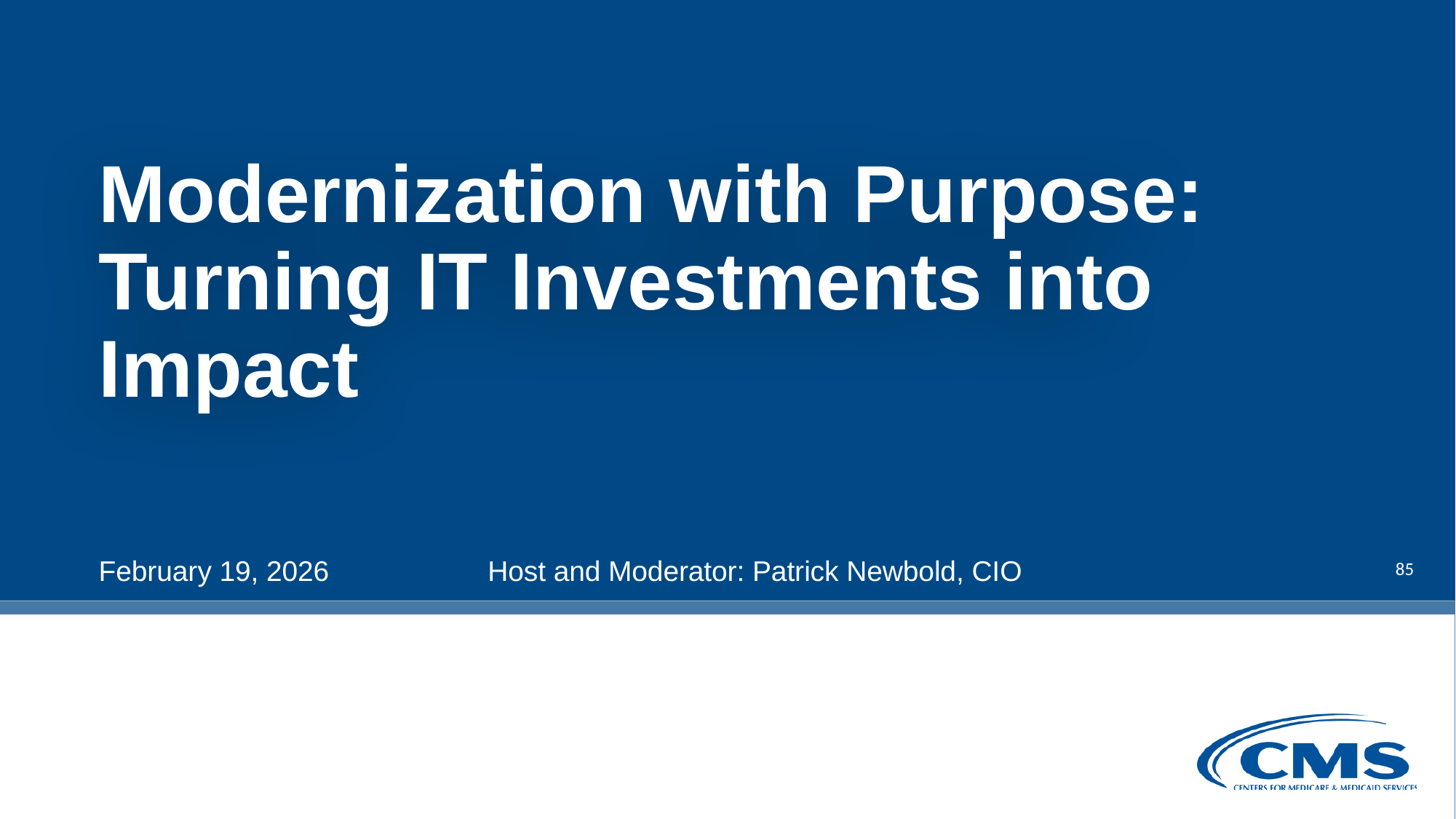

# Modernization with Purpose: Turning IT Investments into Impact
85
February 19, 2026
Host and Moderator: Patrick Newbold, CIO